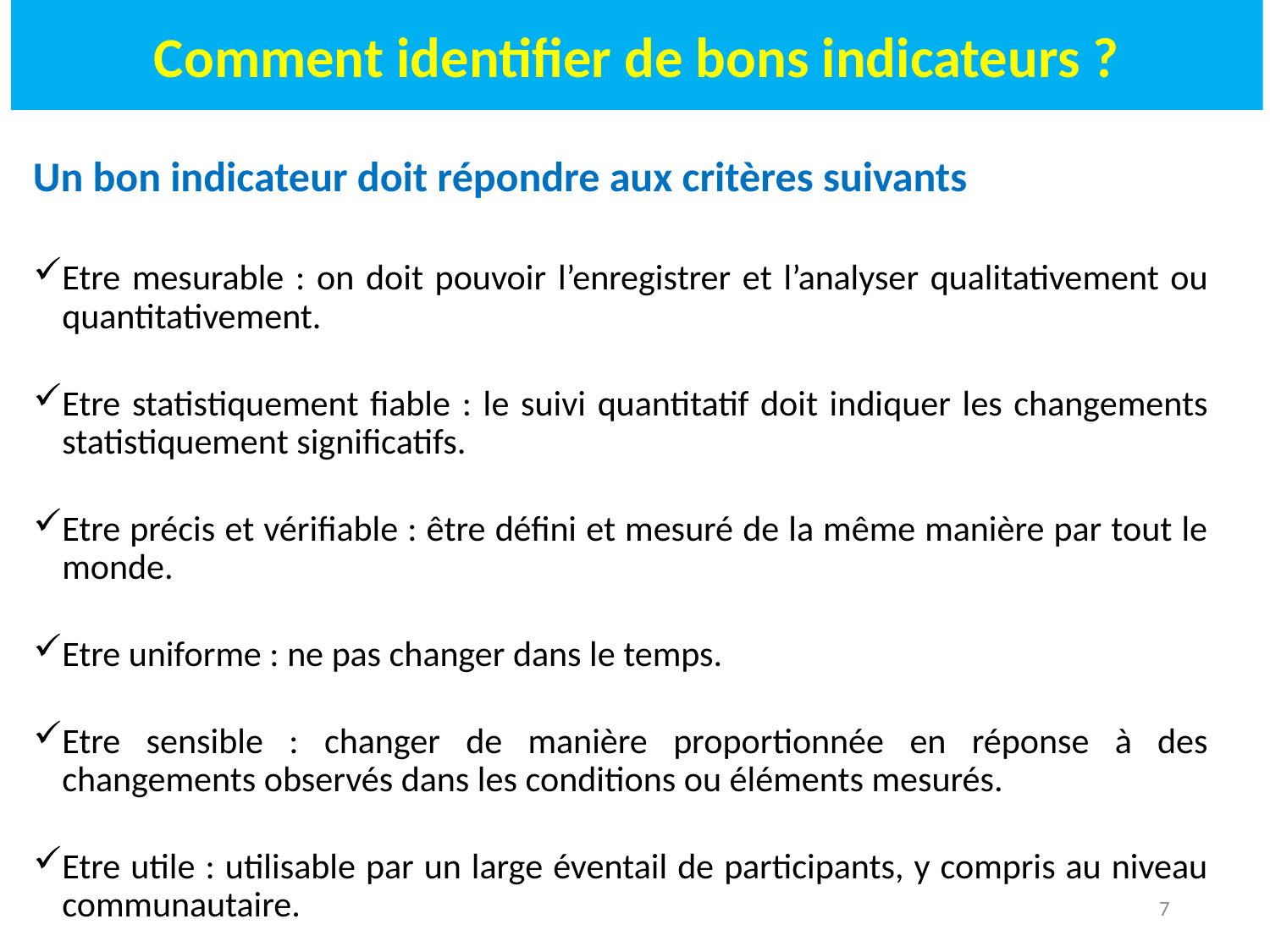

Comment identifier de bons indicateurs ?
Un bon indicateur doit répondre aux critères suivants
Etre mesurable : on doit pouvoir l’enregistrer et l’analyser qualitativement ou quantitativement.

Etre statistiquement fiable : le suivi quantitatif doit indiquer les changements statistiquement significatifs.

Etre précis et vérifiable : être défini et mesuré de la même manière par tout le monde.

Etre uniforme : ne pas changer dans le temps.

Etre sensible : changer de manière proportionnée en réponse à des changements observés dans les conditions ou éléments mesurés.

Etre utile : utilisable par un large éventail de participants, y compris au niveau communautaire.
7